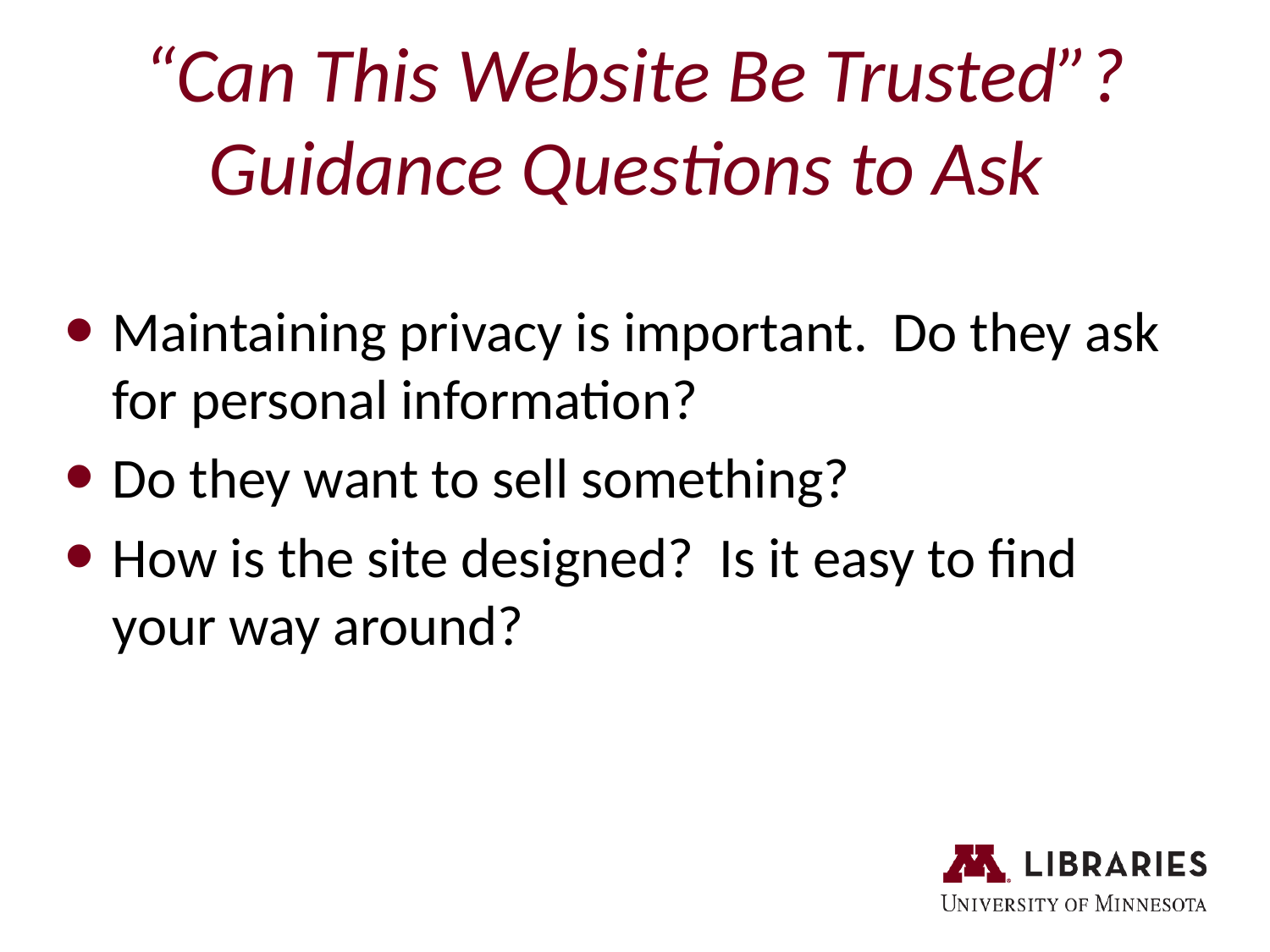

# “Can This Website Be Trusted”? Guidance Questions to Ask
Maintaining privacy is important.  Do they ask for personal information?
Do they want to sell something?
How is the site designed?  Is it easy to find your way around?